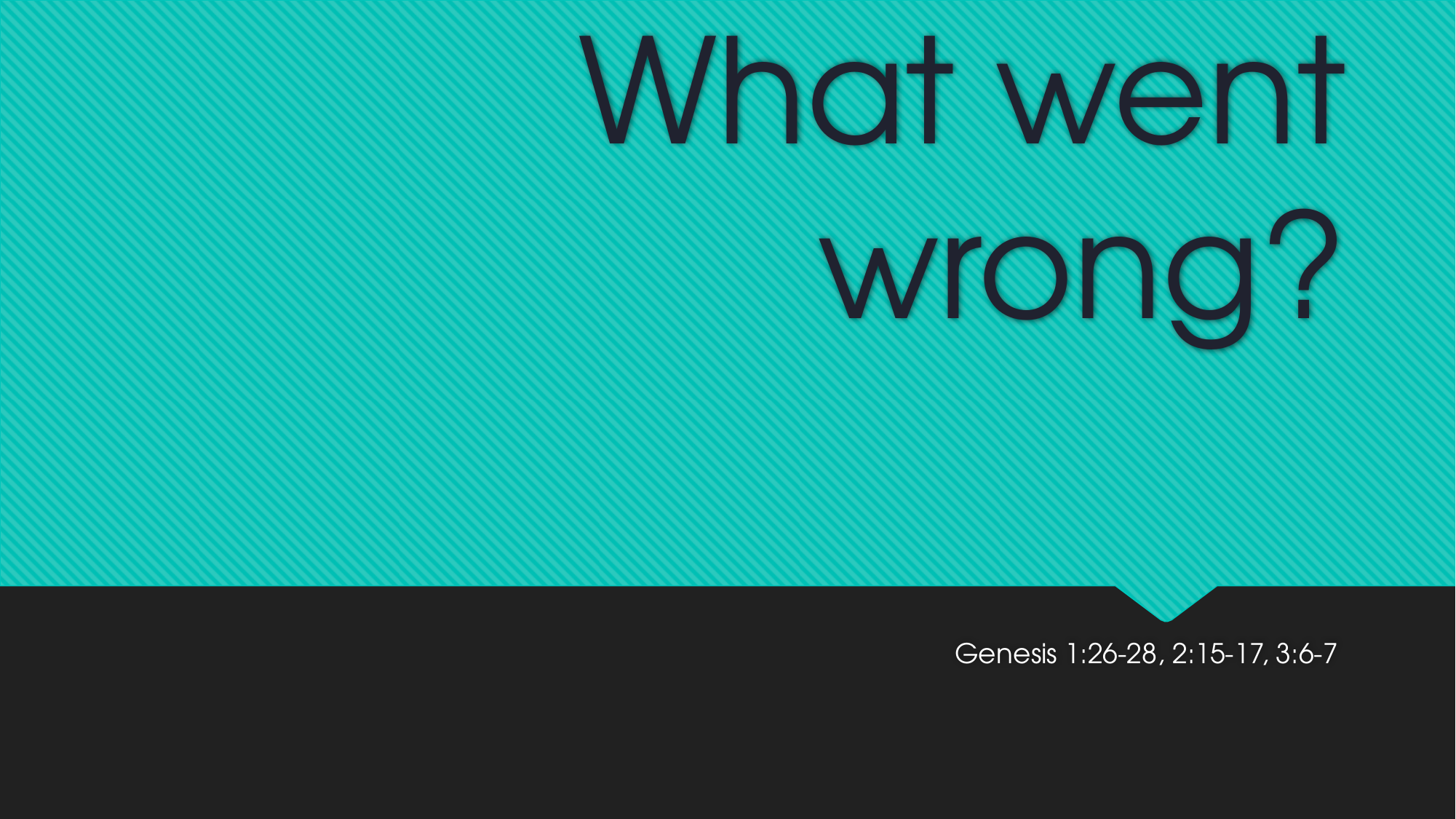

# What went wrong?
Genesis 1:26-28, 2:15-17, 3:6-7